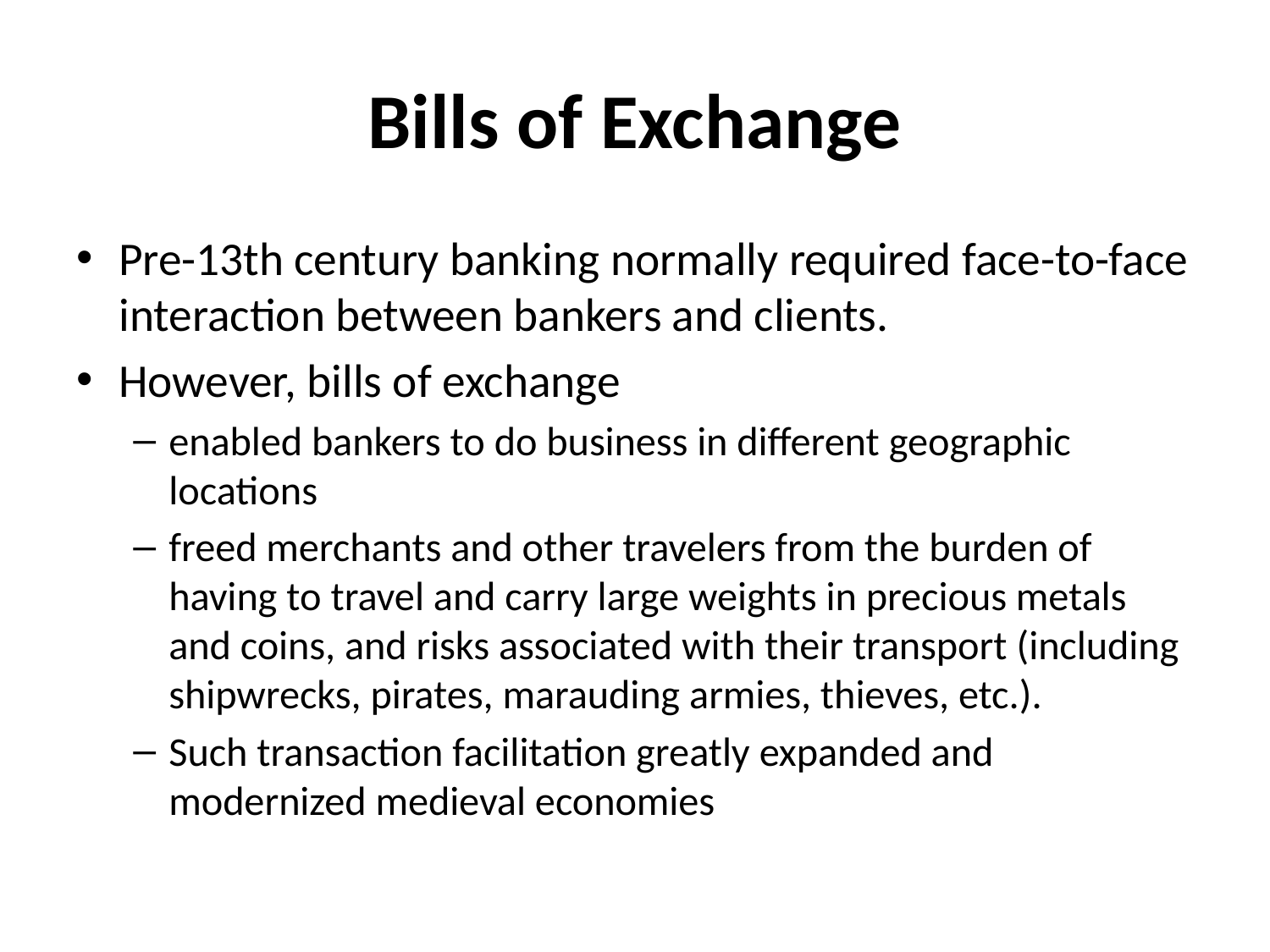

# Bills of Exchange
Pre-13th century banking normally required face-to-face interaction between bankers and clients.
However, bills of exchange
enabled bankers to do business in different geographic locations
freed merchants and other travelers from the burden of having to travel and carry large weights in precious metals and coins, and risks associated with their transport (including shipwrecks, pirates, marauding armies, thieves, etc.).
Such transaction facilitation greatly expanded and modernized medieval economies